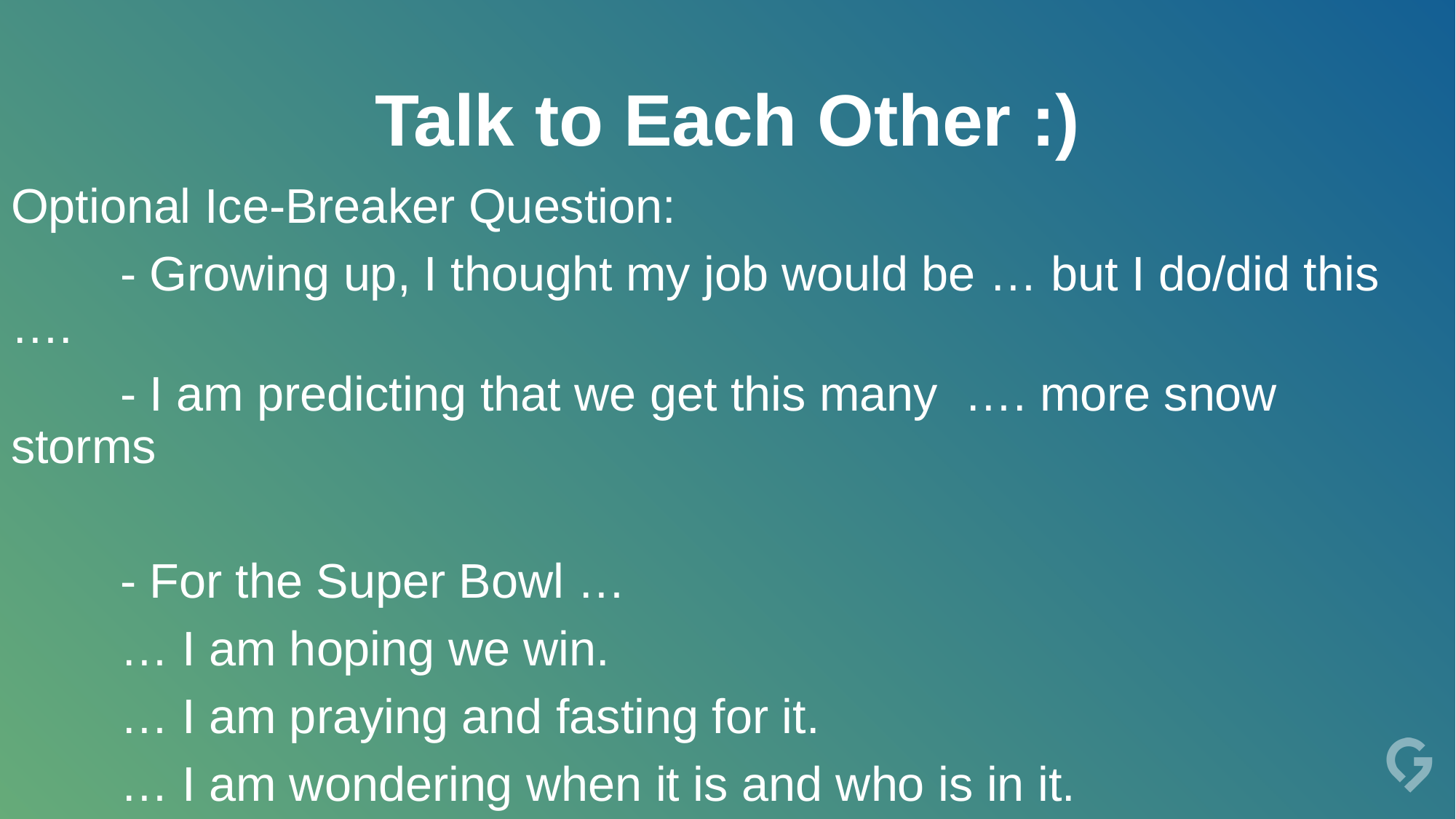

# Talk to Each Other :)
Optional Ice-Breaker Question:
	- Growing up, I thought my job would be … but I do/did this ….
	- I am predicting that we get this many  …. more snow storms

	- For the Super Bowl …
	… I am hoping we win.
	… I am praying and fasting for it.
	… I am wondering when it is and who is in it.